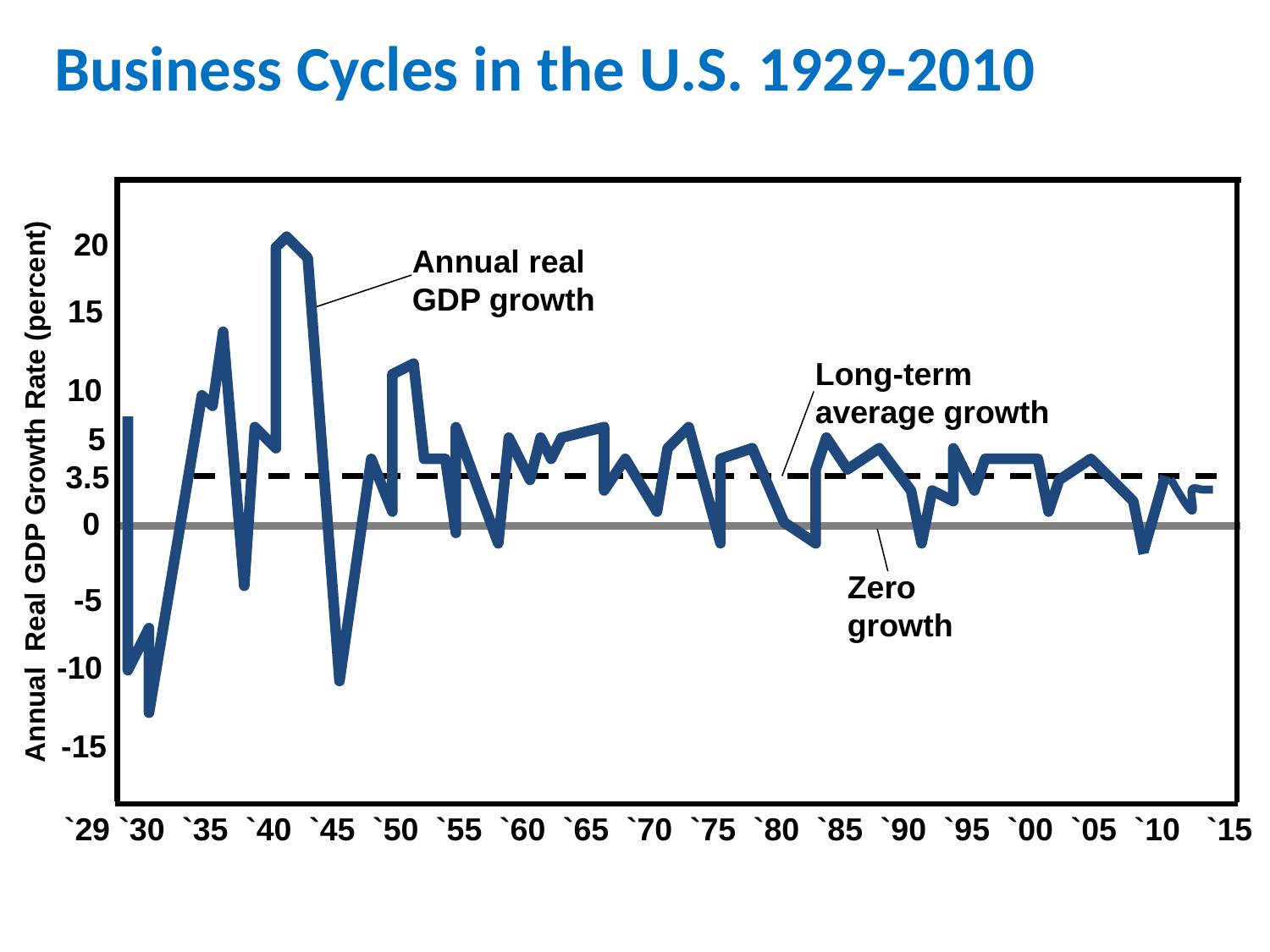

Business Cycles in the U.S. 1929-2010

20
Annual real GDP growth

15
Long-term average growth
10

5
Annual  Real GDP Growth Rate (percent)
3.5

0

Zero growth
-5
-10
-15

`29 `30  `35  `40  `45  `50  `55  `60  `65  `70  `75  `80  `85  `90  `95  `00  `05  `10   `15